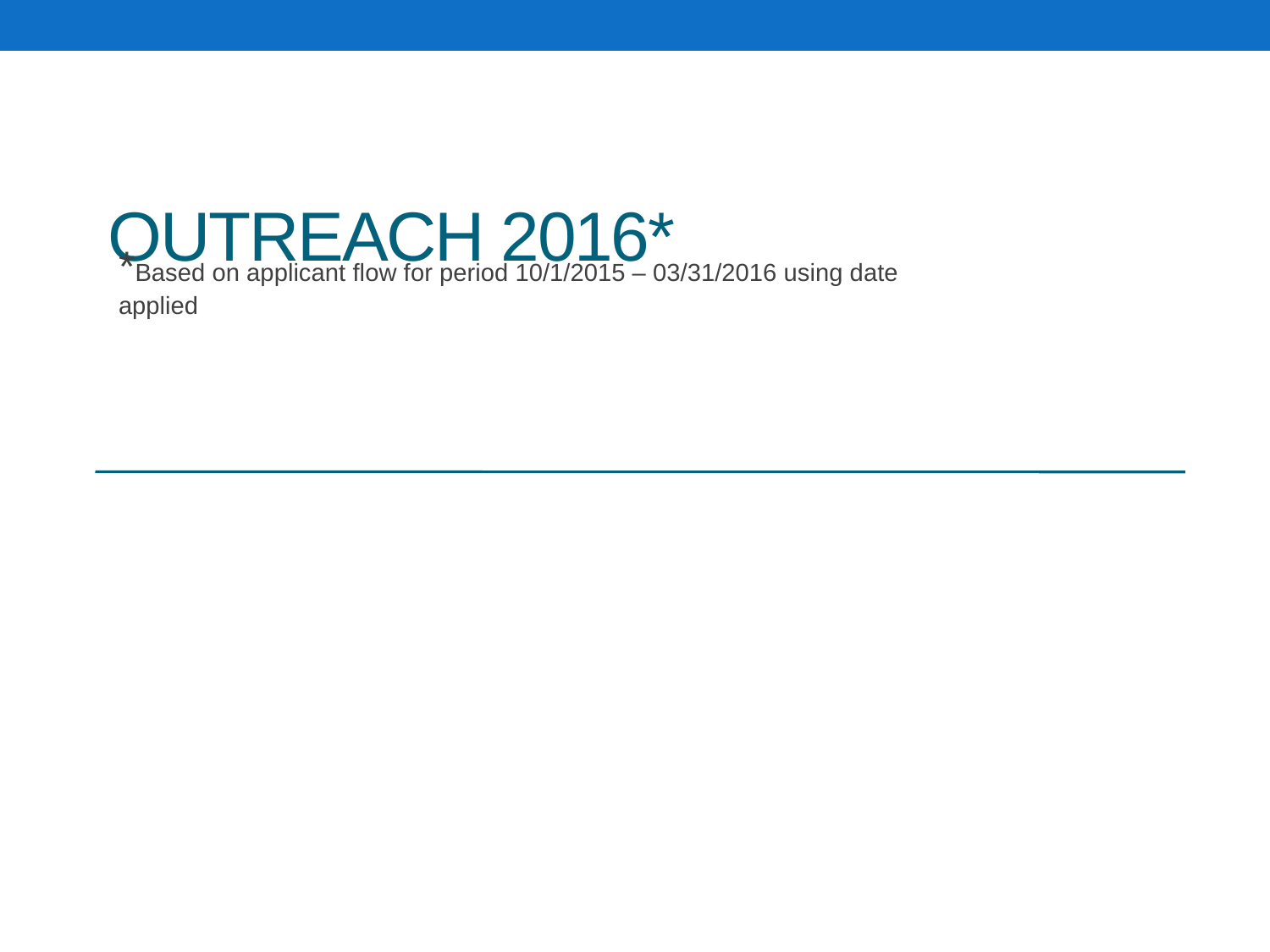

# Outreach 2016*
*Based on applicant flow for period 10/1/2015 – 03/31/2016 using date applied